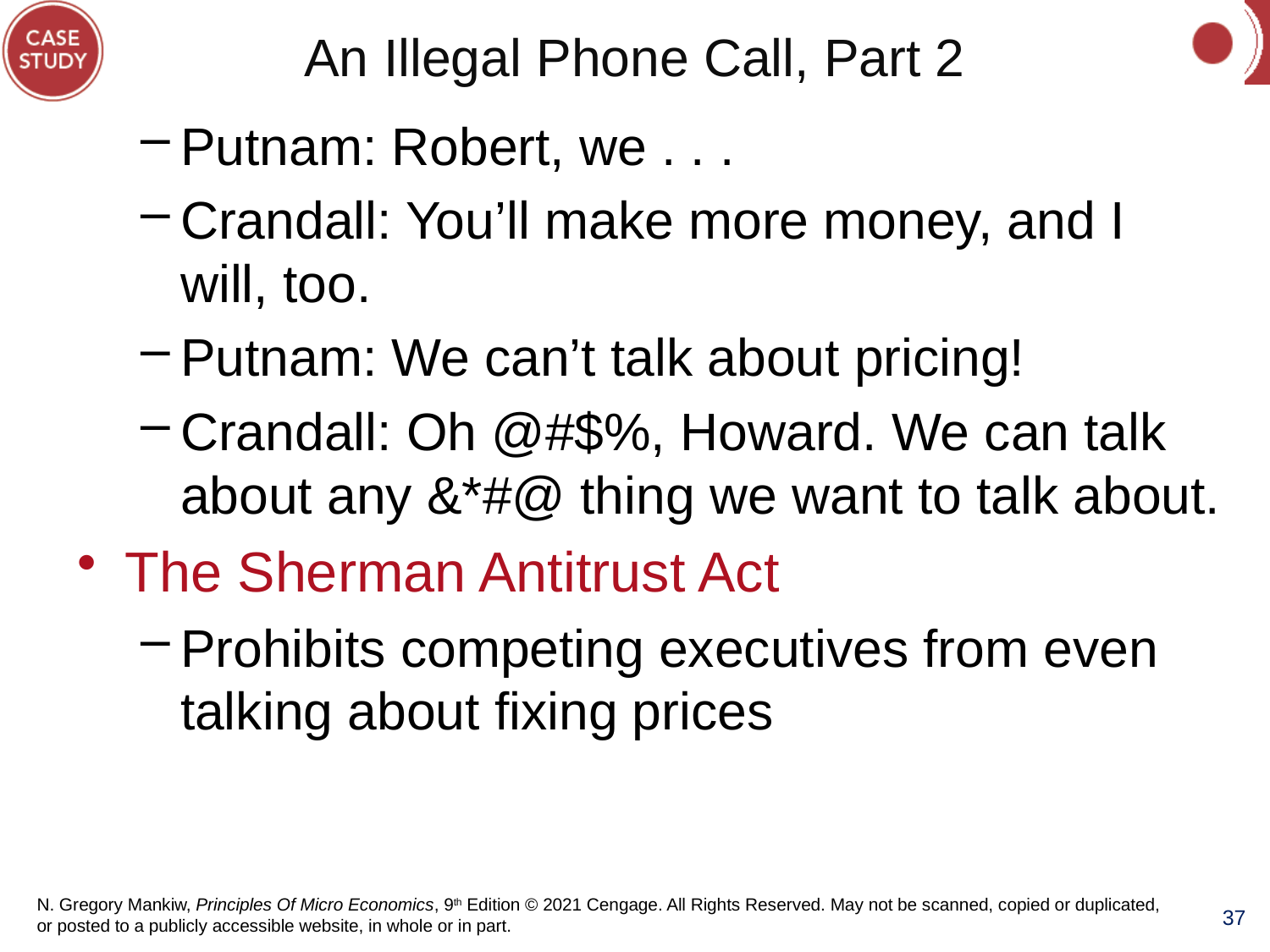

# An Illegal Phone Call, Part 2
Putnam: Robert, we . . .
Crandall: You’ll make more money, and I will, too.
Putnam: We can’t talk about pricing!
Crandall: Oh @#$%, Howard. We can talk about any &*#@ thing we want to talk about.
The Sherman Antitrust Act
Prohibits competing executives from even talking about fixing prices
37